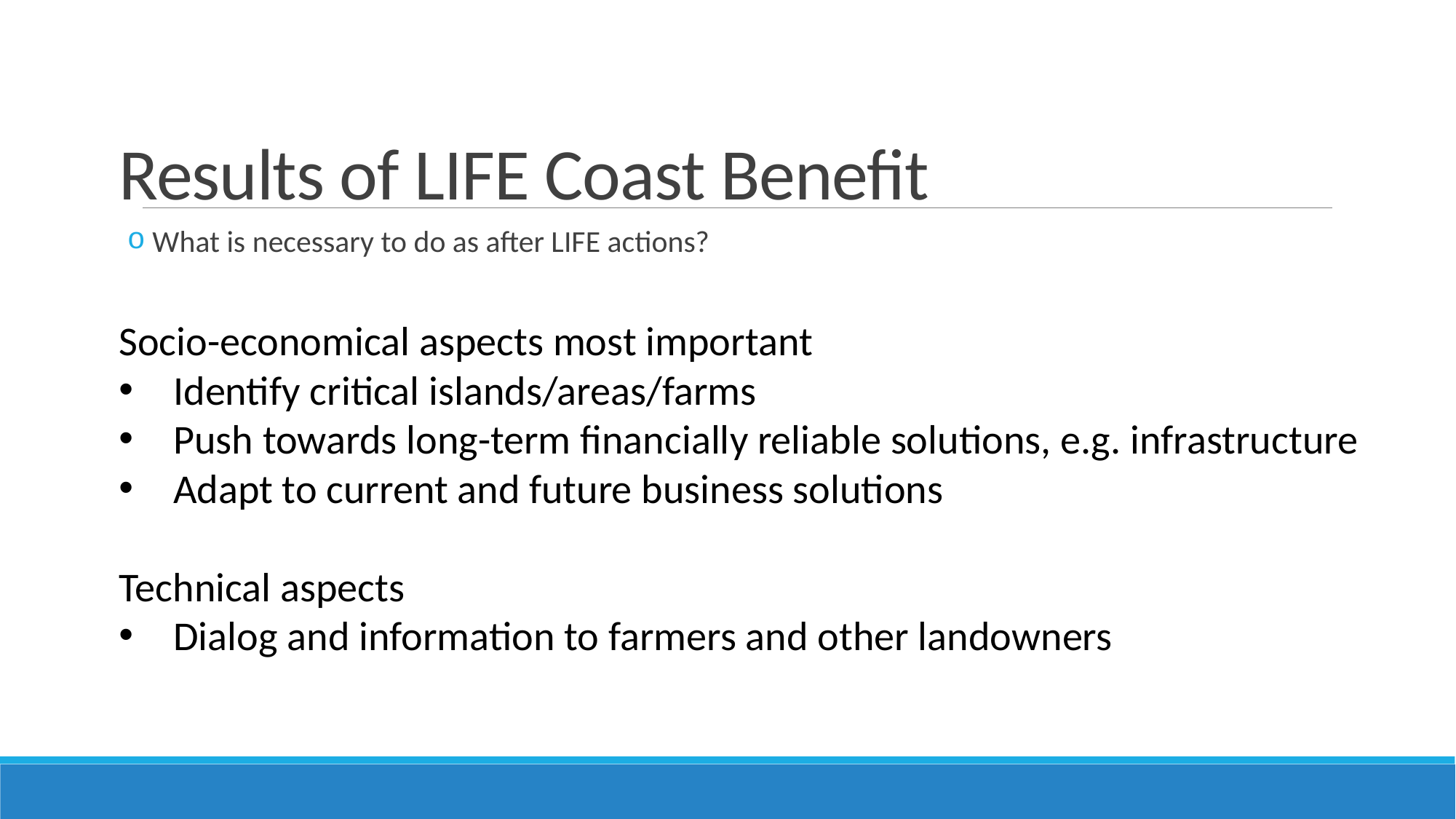

# Results of LIFE Coast Benefit
 What is necessary to do as after LIFE actions?
Socio-economical aspects most important
Identify critical islands/areas/farms
Push towards long-term financially reliable solutions, e.g. infrastructure
Adapt to current and future business solutions

Technical aspects
Dialog and information to farmers and other landowners